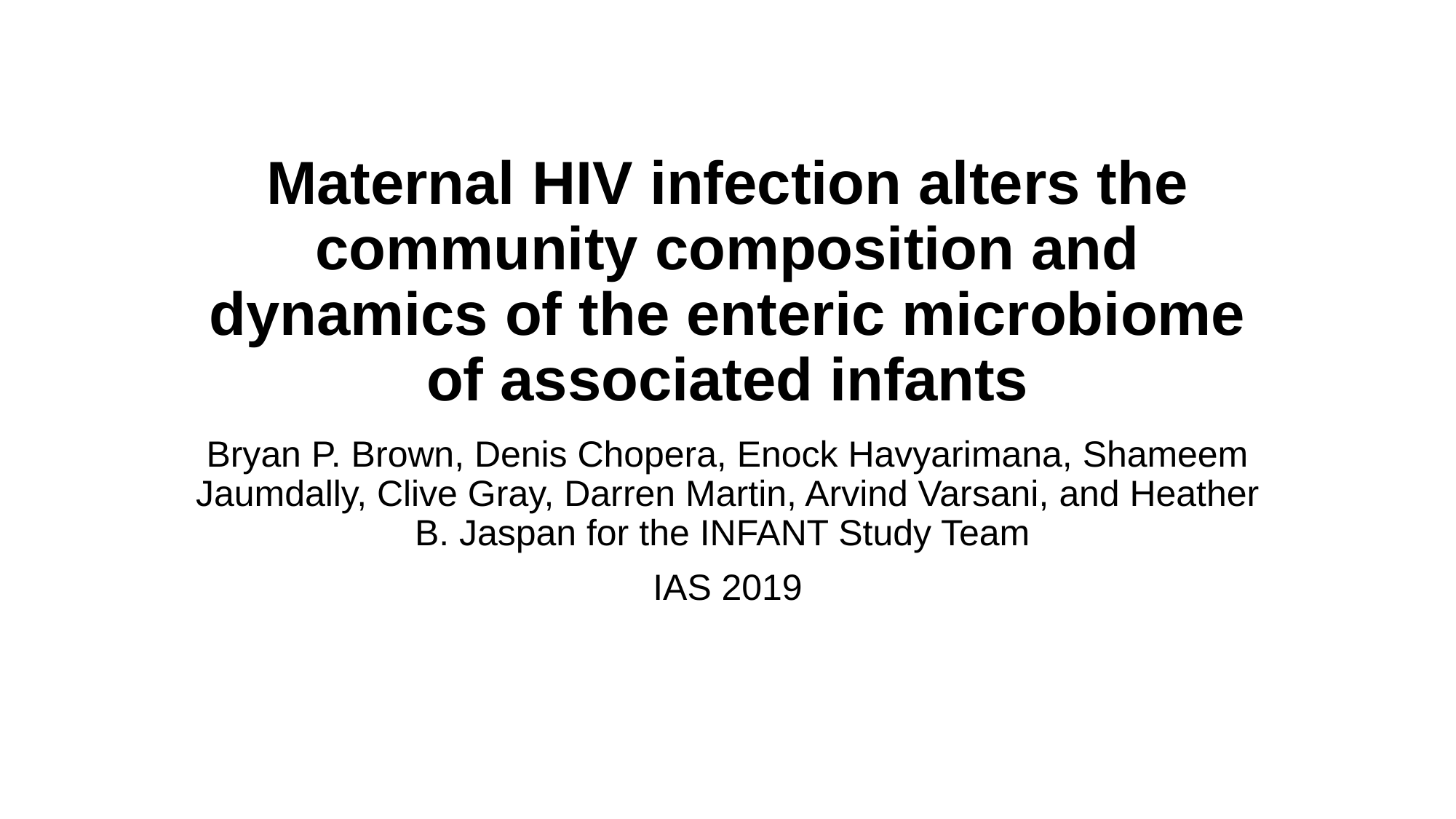

# Maternal HIV infection alters the community composition and dynamics of the enteric microbiome of associated infants
Bryan P. Brown, Denis Chopera, Enock Havyarimana, Shameem Jaumdally, Clive Gray, Darren Martin, Arvind Varsani, and Heather B. Jaspan for the INFANT Study Team
IAS 2019